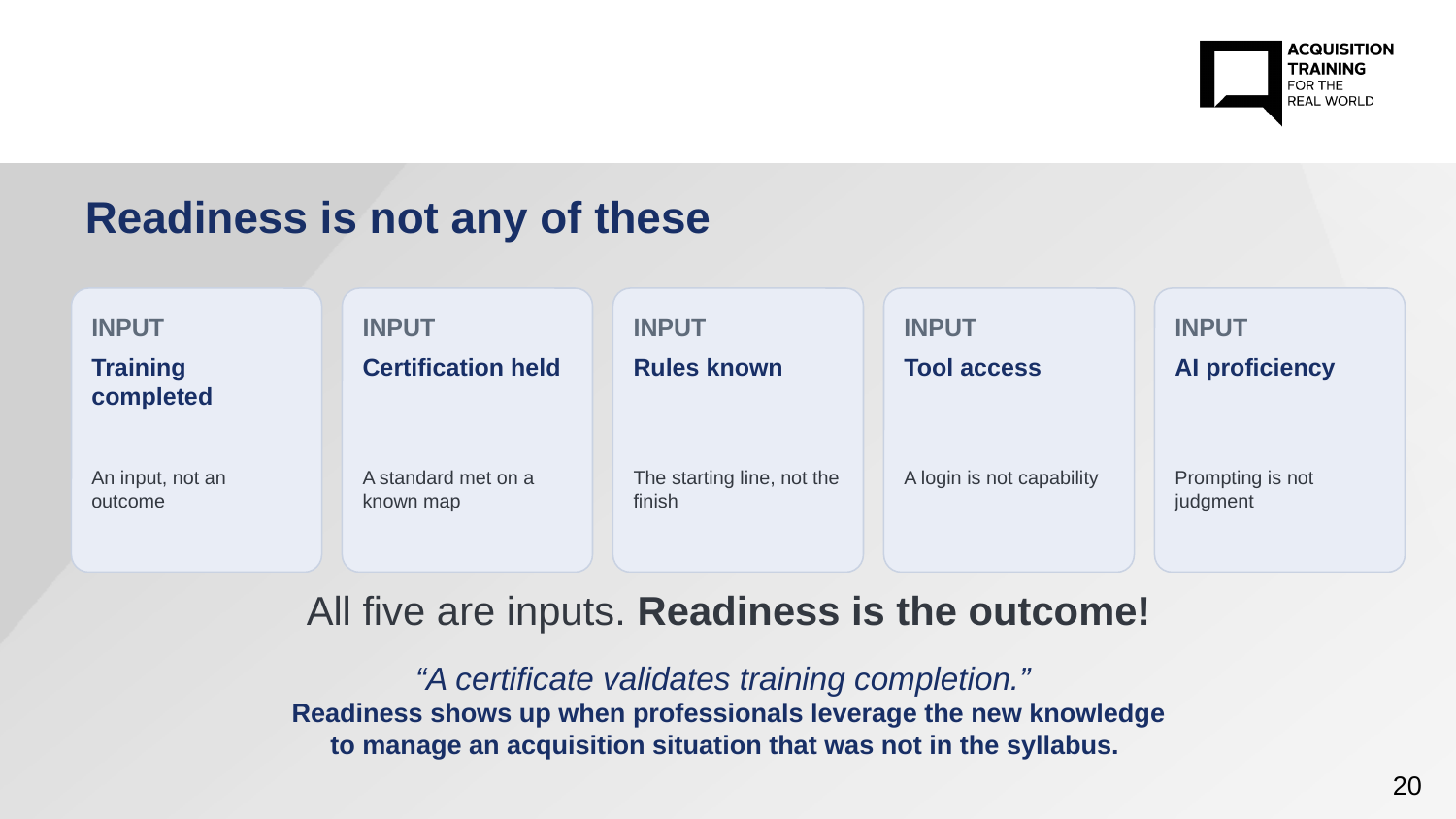

# Readiness is not any of these

INPUT
INPUT
INPUT
INPUT
INPUT
Training completed
Certification held
Rules known
Tool access
AI proficiency
An input, not an outcome
A standard met on a known map
The starting line, not the finish
A login is not capability
Prompting is not judgment
All five are inputs. Readiness is the outcome!
“A certificate validates training completion.”
Readiness shows up when professionals leverage the new knowledge
to manage an acquisition situation that was not in the syllabus.